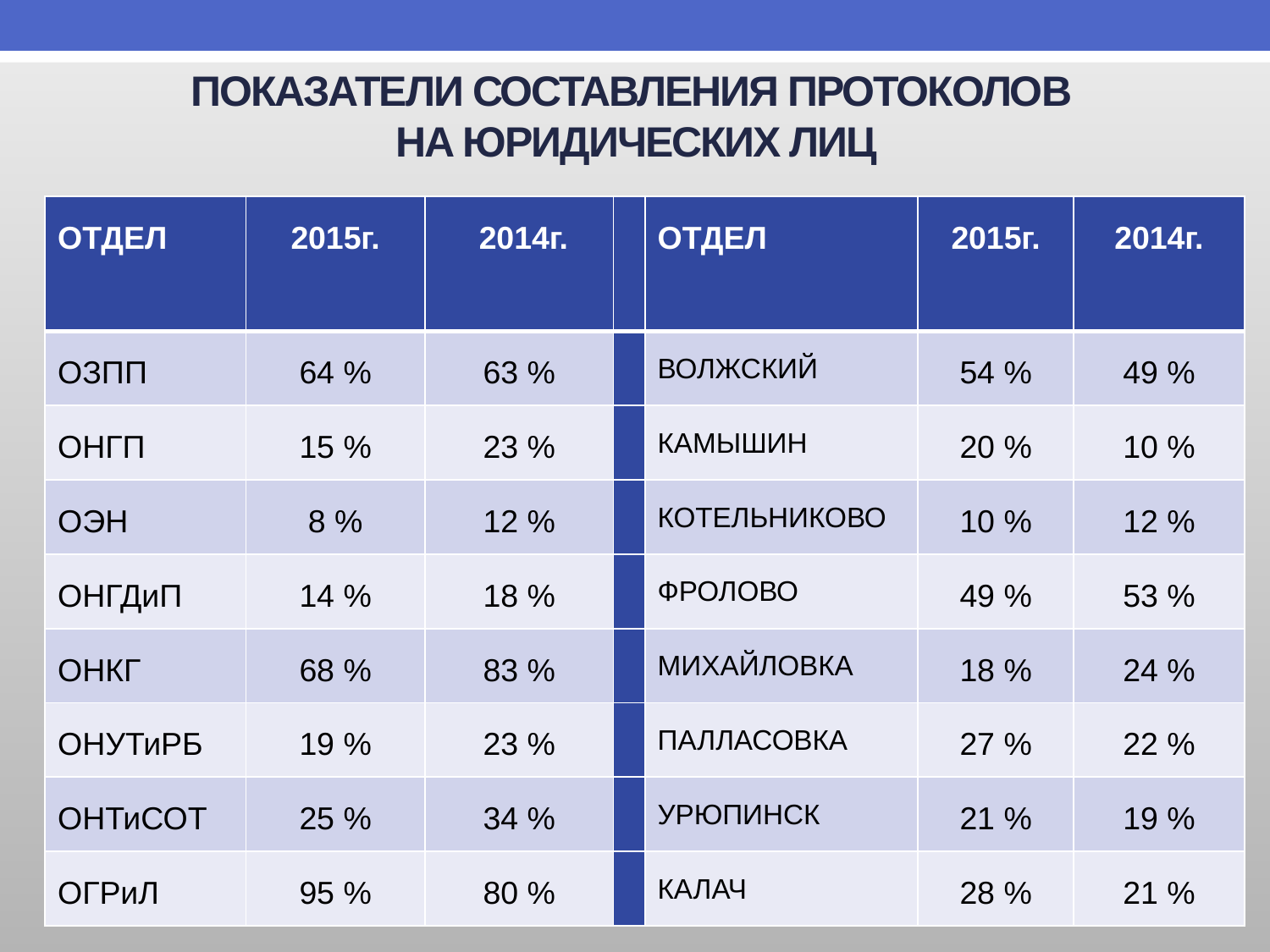

# ПОКАЗАТЕЛИ СОСТАВЛЕНИЯ ПРОТОКОЛОВ НА ЮРИДИЧЕСКИХ ЛИЦ
| ОТДЕЛ | 2015г. | 2014г. |  | ОТДЕЛ | 2015г. | 2014г. |
| --- | --- | --- | --- | --- | --- | --- |
| ОЗПП | 64 % | 63 % |  | ВОЛЖСКИЙ | 54 % | 49 % |
| ОНГП | 15 % | 23 % |  | КАМЫШИН | 20 % | 10 % |
| ОЭН | 8 % | 12 % |  | КОТЕЛЬНИКОВО | 10 % | 12 % |
| ОНГДиП | 14 % | 18 % |  | ФРОЛОВО | 49 % | 53 % |
| ОНКГ | 68 % | 83 % |  | МИХАЙЛОВКА | 18 % | 24 % |
| ОНУТиРБ | 19 % | 23 % |  | ПАЛЛАСОВКА | 27 % | 22 % |
| ОНТиСОТ | 25 % | 34 % |  | УРЮПИНСК | 21 % | 19 % |
| ОГРиЛ | 95 % | 80 % |  | КАЛАЧ | 28 % | 21 % |